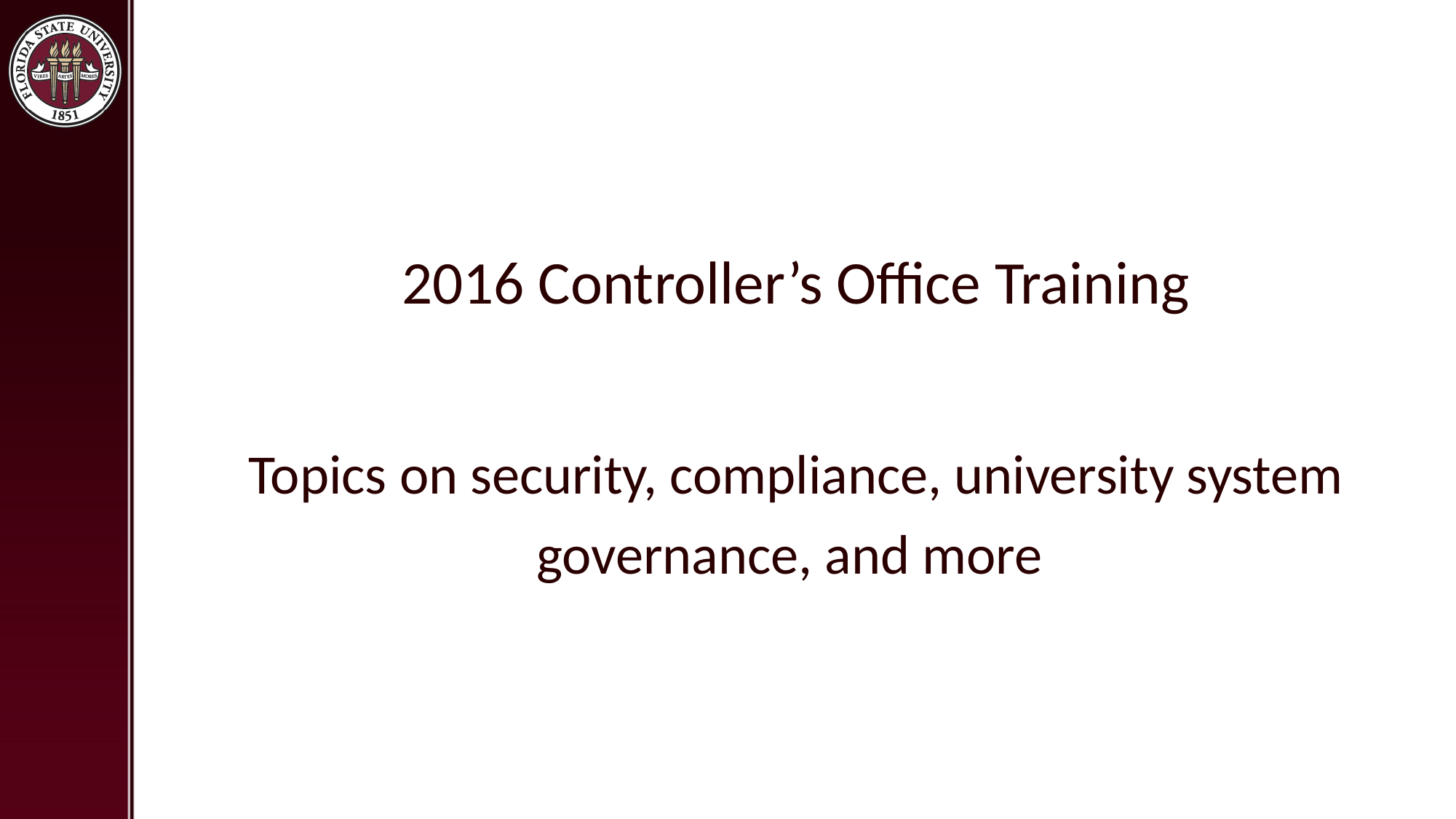

# 2016 Controller’s Office Training
Topics on security, compliance, university system governance, and more